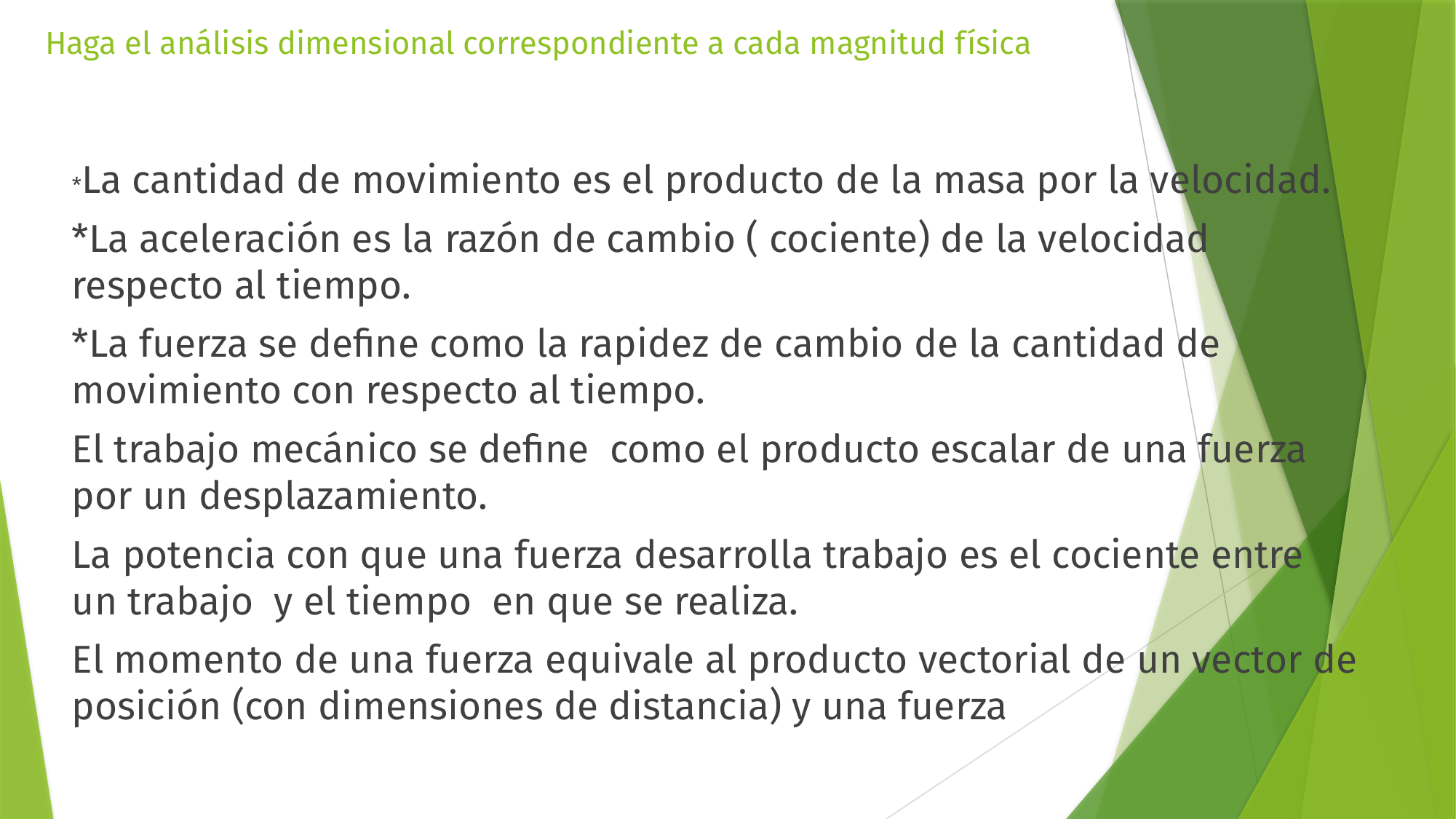

# Haga el análisis dimensional correspondiente a cada magnitud física
*La cantidad de movimiento es el producto de la masa por la velocidad.
*La aceleración es la razón de cambio ( cociente) de la velocidad respecto al tiempo.
*La fuerza se define como la rapidez de cambio de la cantidad de movimiento con respecto al tiempo.
El trabajo mecánico se define  como el producto escalar de una fuerza por un desplazamiento.
La potencia con que una fuerza desarrolla trabajo es el cociente entre un trabajo  y el tiempo  en que se realiza.
El momento de una fuerza equivale al producto vectorial de un vector de posición (con dimensiones de distancia) y una fuerza